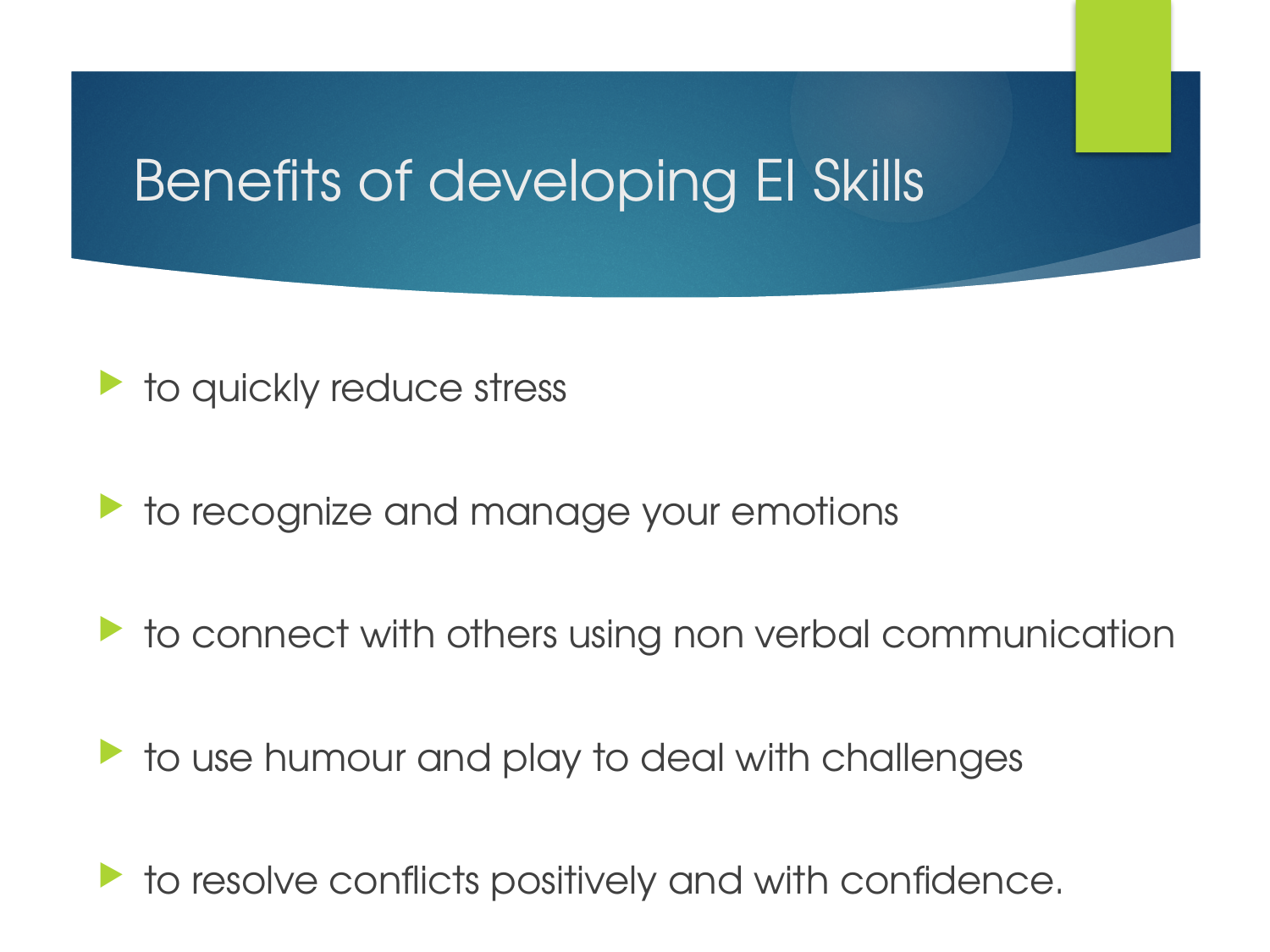

# Benefits of developing EI Skills

to quickly reduce stress

to recognize and manage your emotions

to connect with others using non verbal communication

to use humour and play to deal with challenges

to resolve conflicts positively and with confidence.